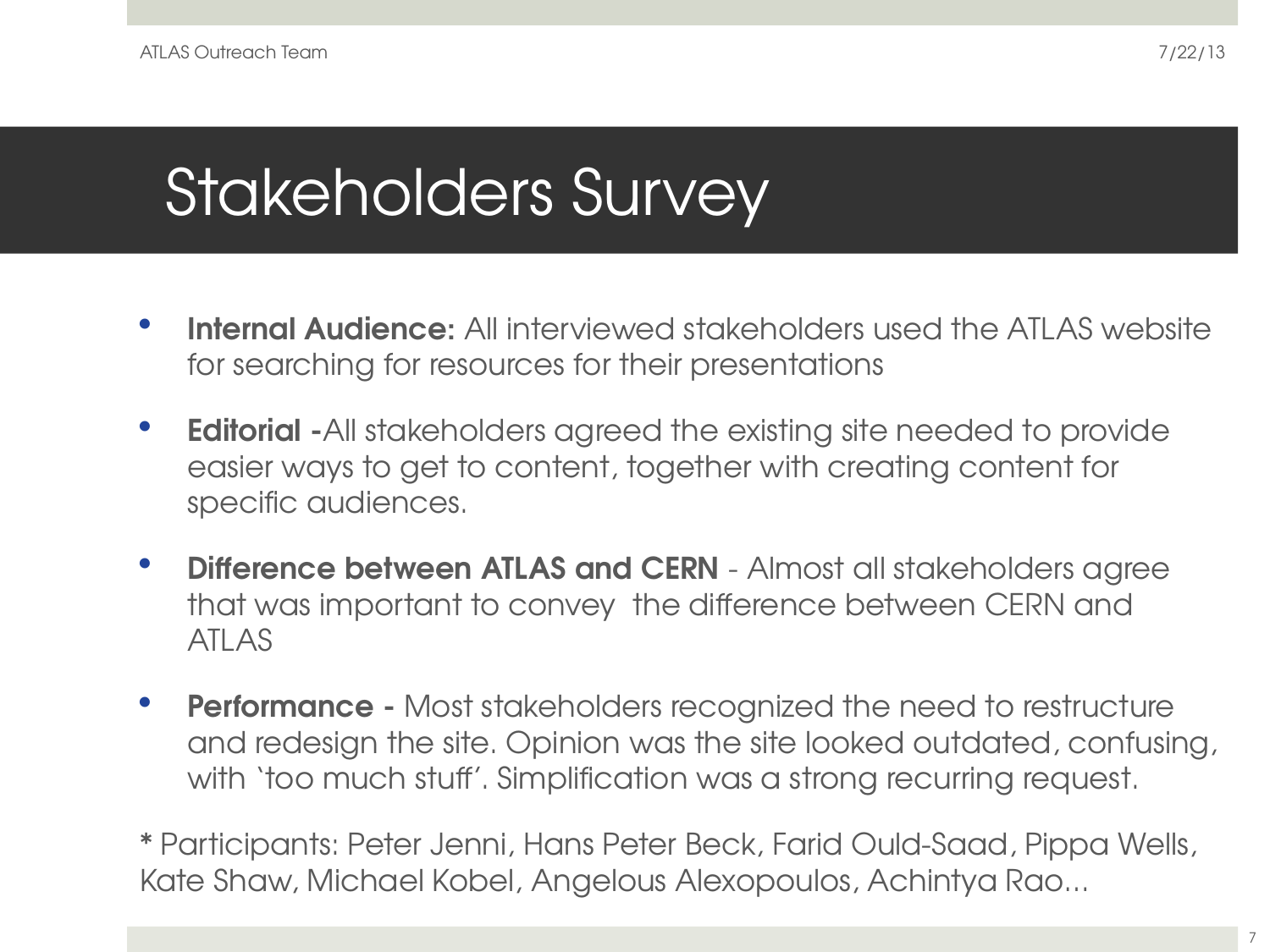

ATLAS Outreach Team
7/22/13
# Stakeholders Survey
Internal Audience: All interviewed stakeholders used the ATLAS website for searching for resources for their presentations
Editorial -All stakeholders agreed the existing site needed to provide easier ways to get to content, together with creating content for specific audiences.
Difference between ATLAS and CERN - Almost all stakeholders agree that was important to convey  the difference between CERN and ATLAS
Performance - Most stakeholders recognized the need to restructure and redesign the site. Opinion was the site looked outdated, confusing, with ‘too much stuff’. Simplification was a strong recurring request.
* Participants: Peter Jenni, Hans Peter Beck, Farid Ould-Saad, Pippa Wells, Kate Shaw, Michael Kobel, Angelous Alexopoulos, Achintya Rao…
7